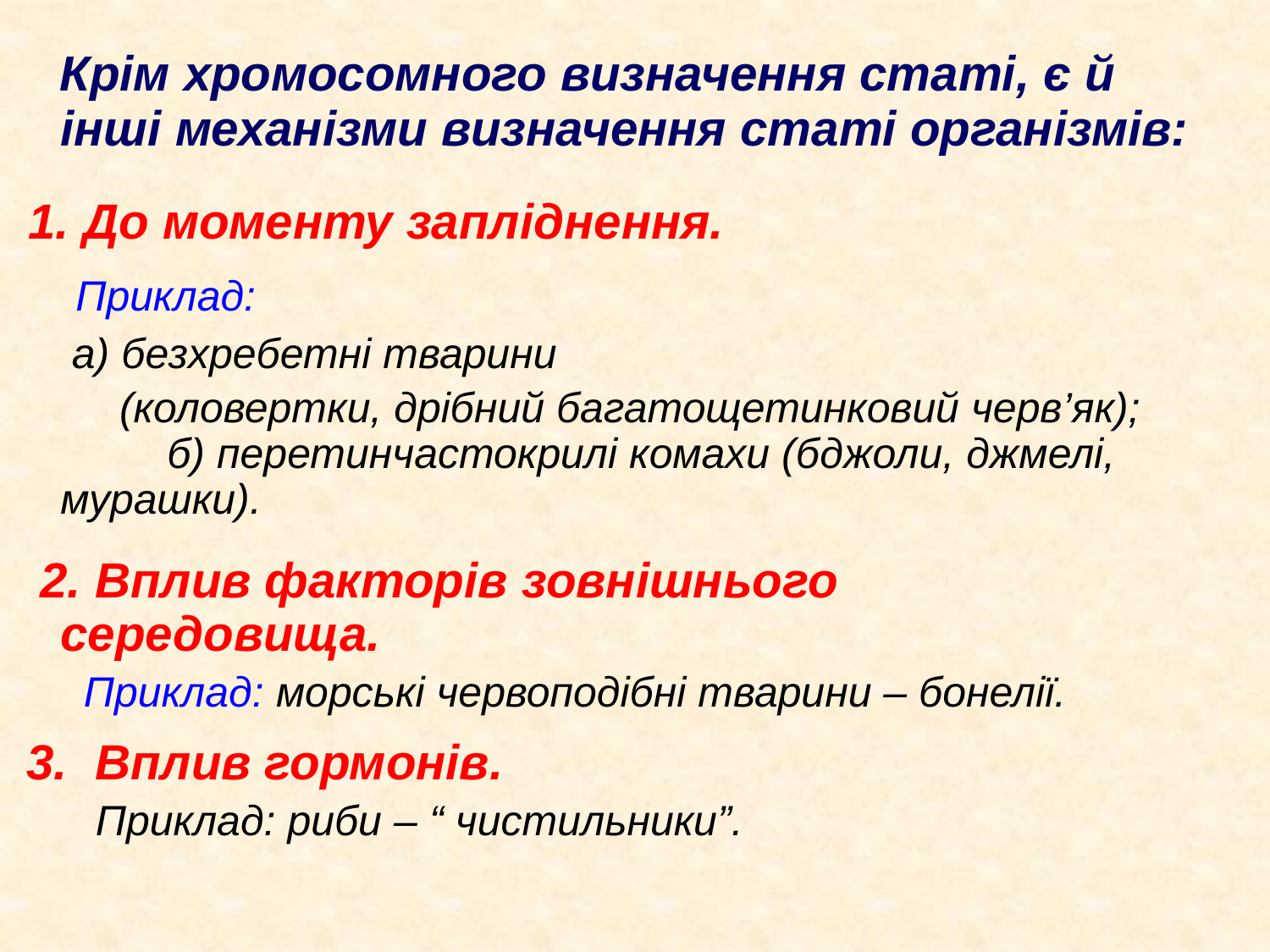

Крім хромосомного визначення статі, є й інші механізми визначення статі організмів:

 1. До моменту запліднення.
     Приклад:
     а) безхребетні тварини
         (коловертки, дрібний багатощетинковий черв’як);               б) перетинчастокрилі комахи (бджоли, джмелі, мурашки).

  2. Вплив факторів зовнішнього       середовища.
      Приклад: морські червоподібні тварини – бонелії.

 3.  Вплив гормонів.
       Приклад: риби – “ чистильники”.